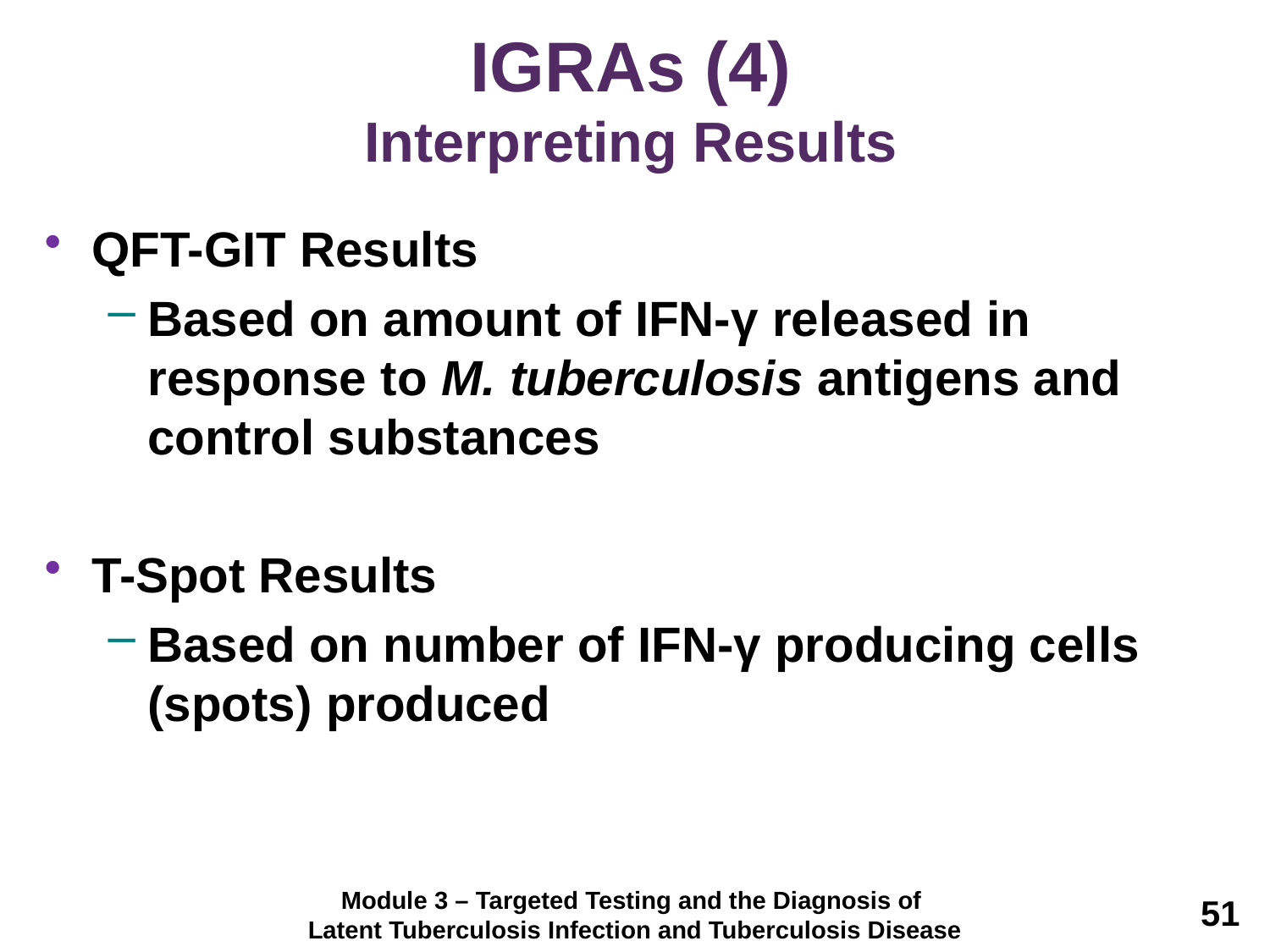

# IGRAs (4) Interpreting Results
QFT-GIT Results
Based on amount of IFN-γ released in response to M. tuberculosis antigens and control substances

T-Spot Results
Based on number of IFN-γ producing cells (spots) produced

Module 3 – Targeted Testing and the Diagnosis of
Latent Tuberculosis Infection and Tuberculosis Disease
51